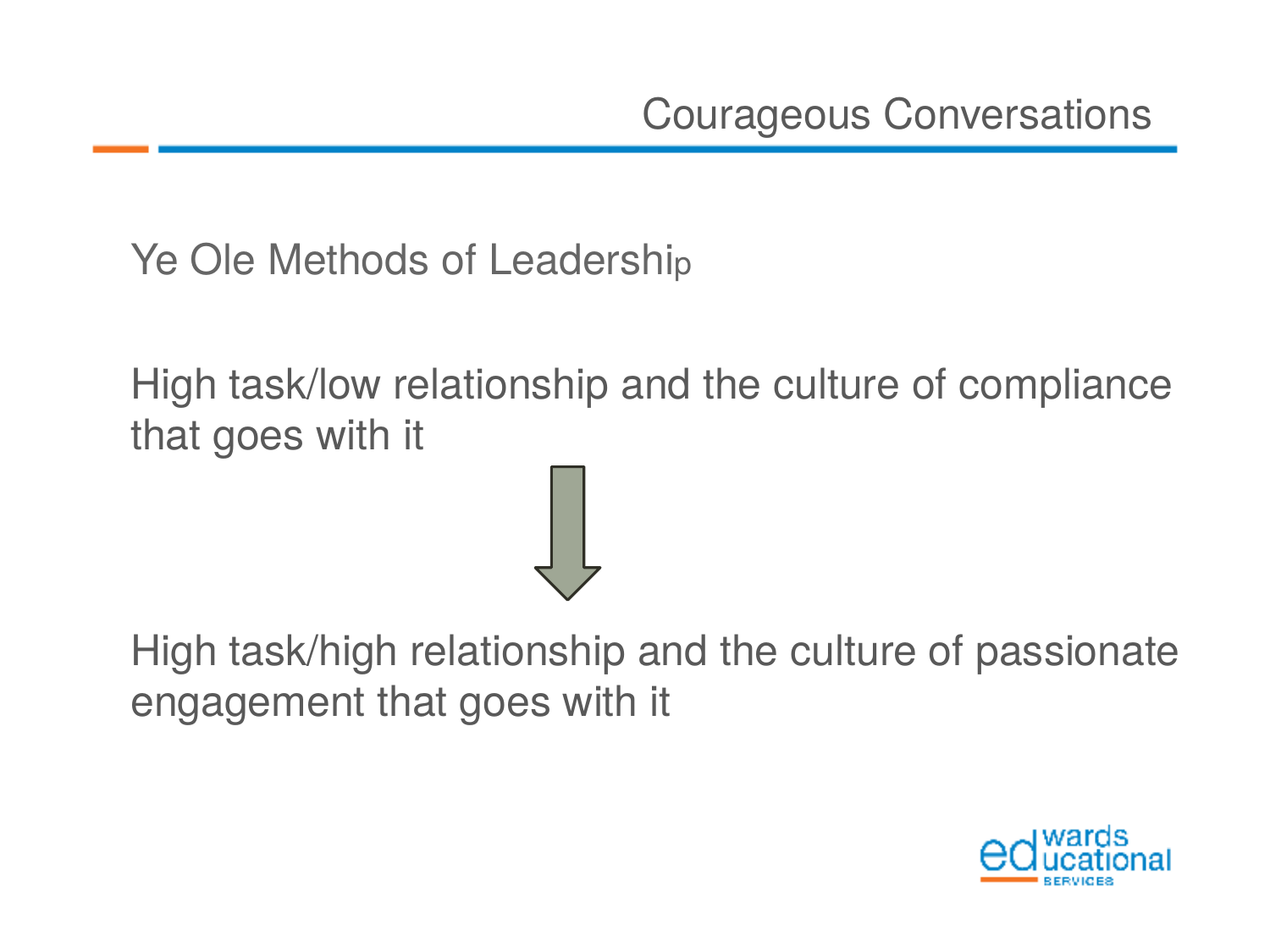

Courageous Conversations

Ye Ole Methods of Leadership

High task/low relationship and the culture of compliance that goes with it

High task/high relationship and the culture of passionate engagement that goes with it